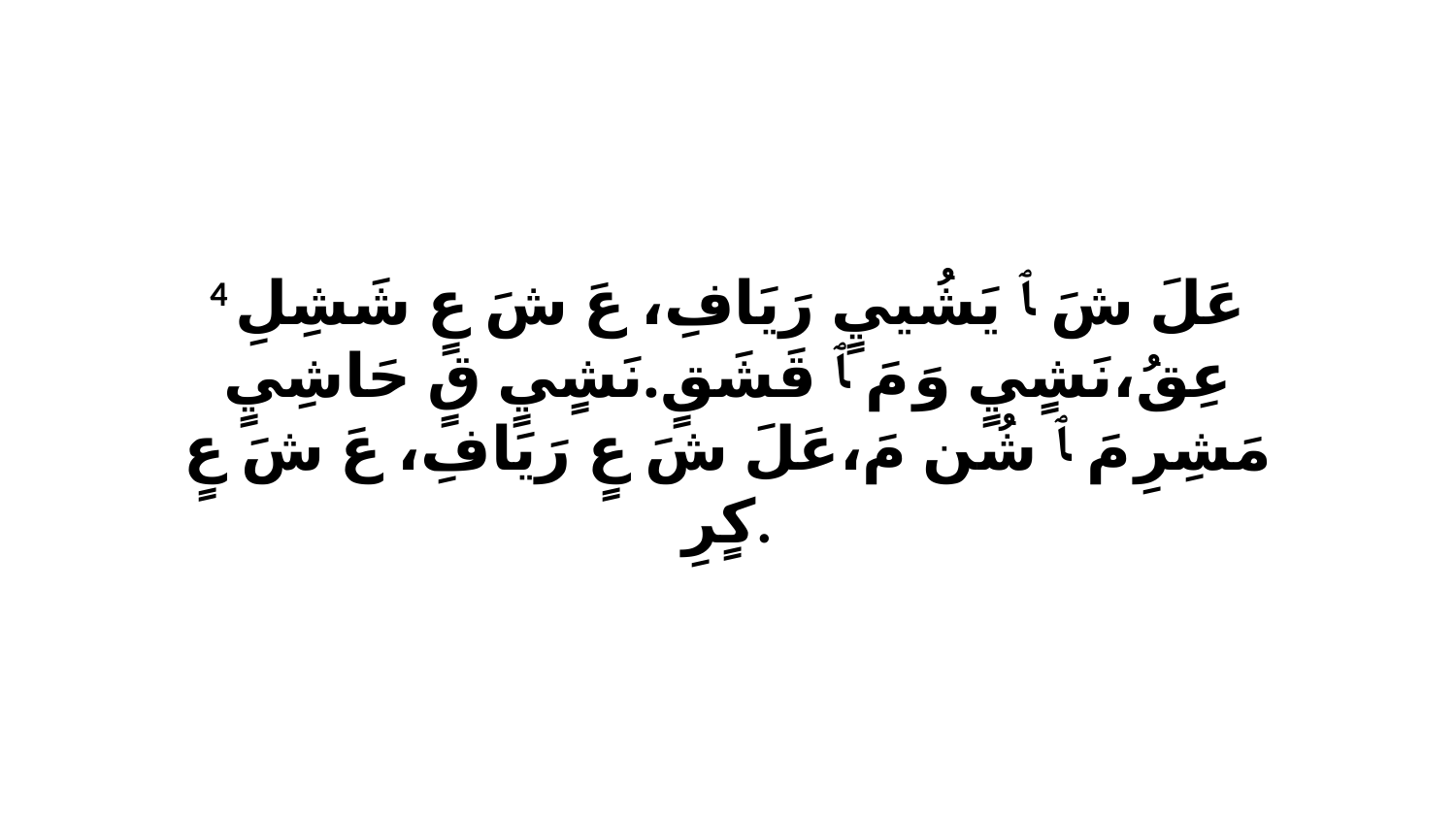

4 عَلَ شَ ﭑ يَشُييٍ رَيَافِ، عَ شَ عٍ شَشِلِ عِقُ،نَشٍيٍ وَ مَ ﭑ قَشَقٍ.نَشٍيٍ قٍ حَاشِيٍ مَشِرِ مَ ﭑ شُن مَ،عَلَ شَ عٍ رَيَافِ، عَ شَ عٍ كٍرِ.